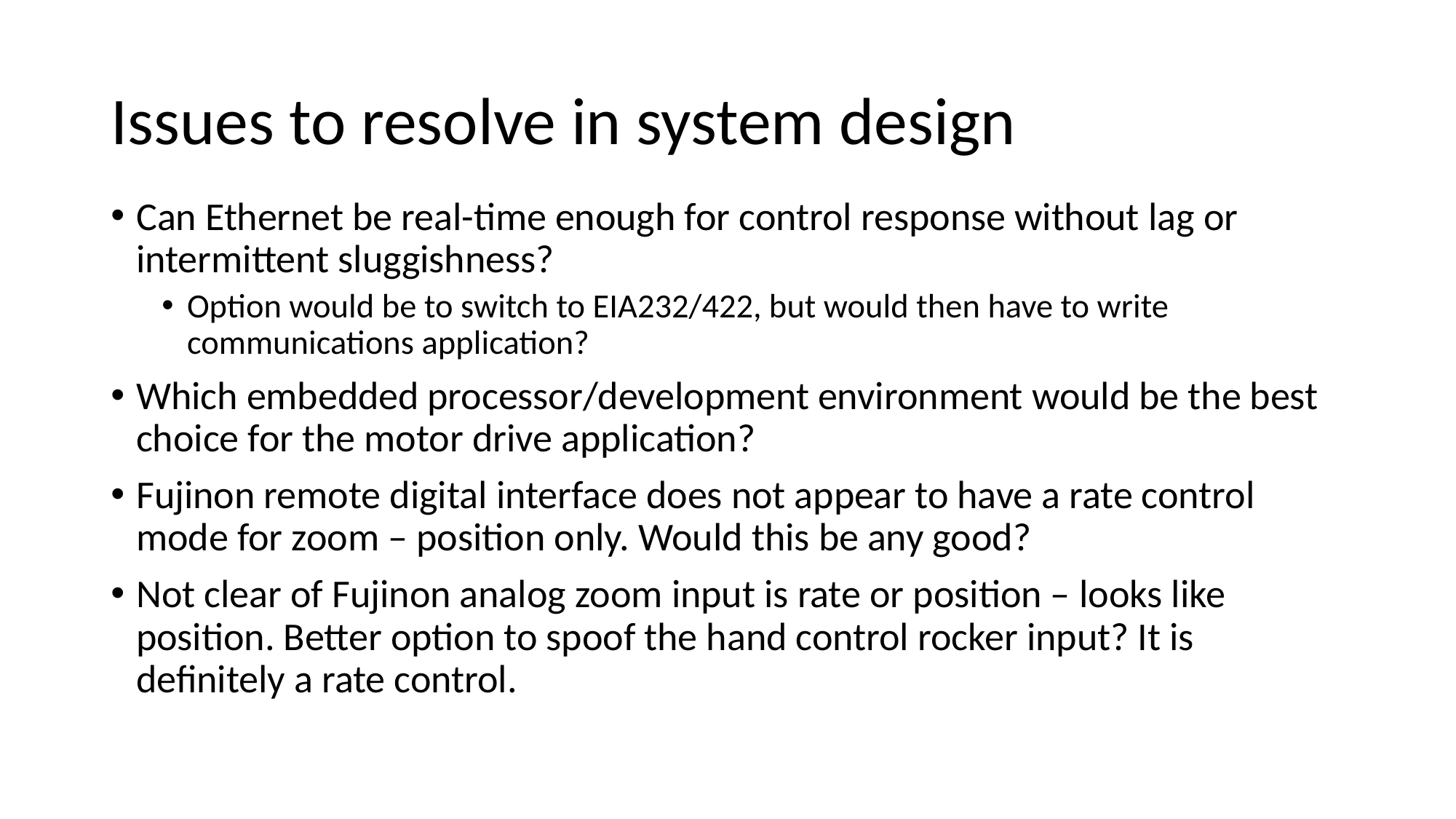

# Issues to resolve in system design
Can Ethernet be real-time enough for control response without lag or intermittent sluggishness?
Option would be to switch to EIA232/422, but would then have to write communications application?
Which embedded processor/development environment would be the best choice for the motor drive application?
Fujinon remote digital interface does not appear to have a rate control mode for zoom – position only. Would this be any good?
Not clear of Fujinon analog zoom input is rate or position – looks like position. Better option to spoof the hand control rocker input? It is definitely a rate control.